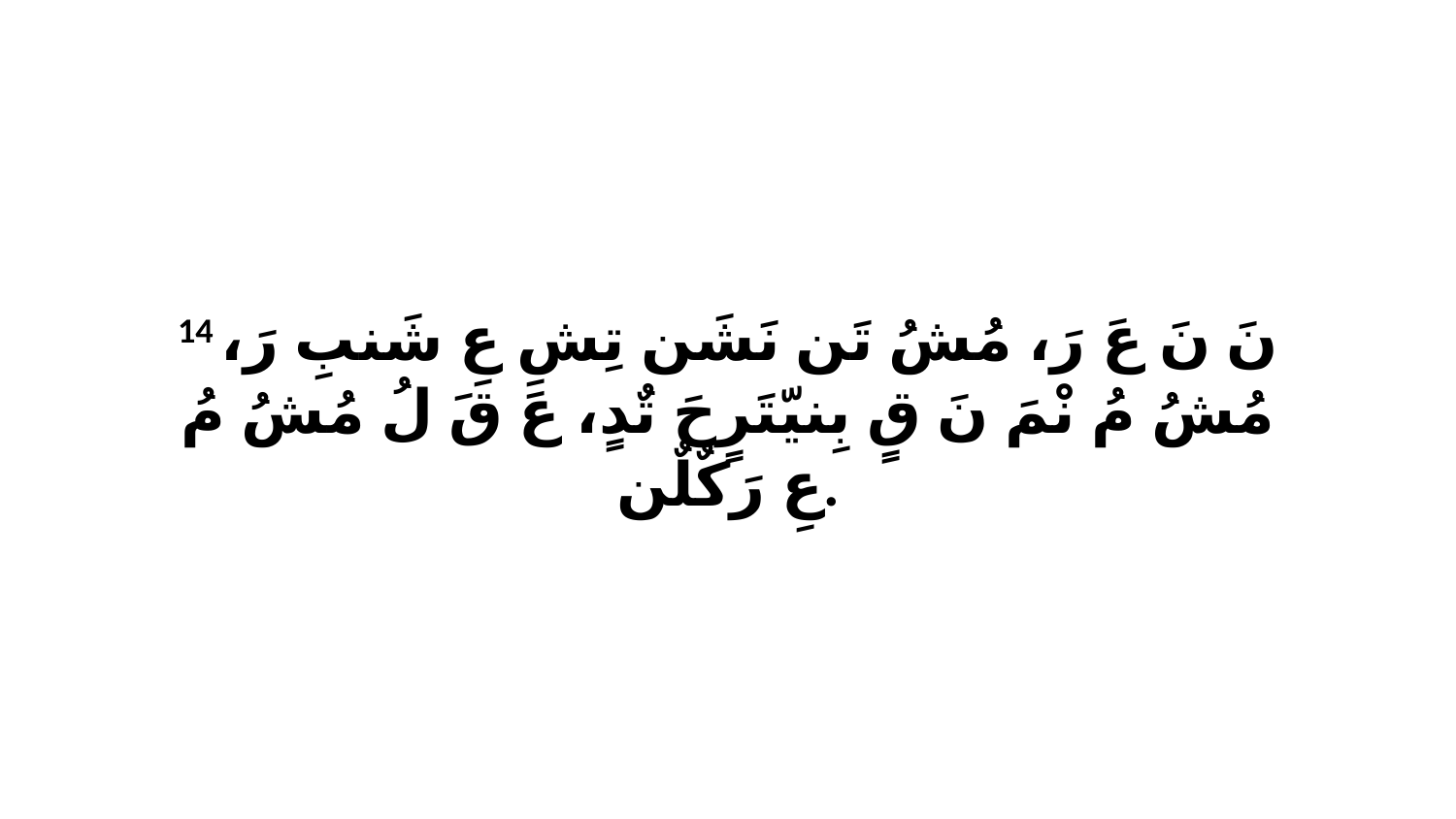

14 نَ نَ عَ رَ، مُشُ تَن نَشَن تِشِ عِ شَنبِ رَ، مُشُ مُ نْمَ نَ قٍ بِنيّتَرٍحَ تٌدٍ، عَ قَ لُ مُشُ مُ عِ رَكٌلٌن.